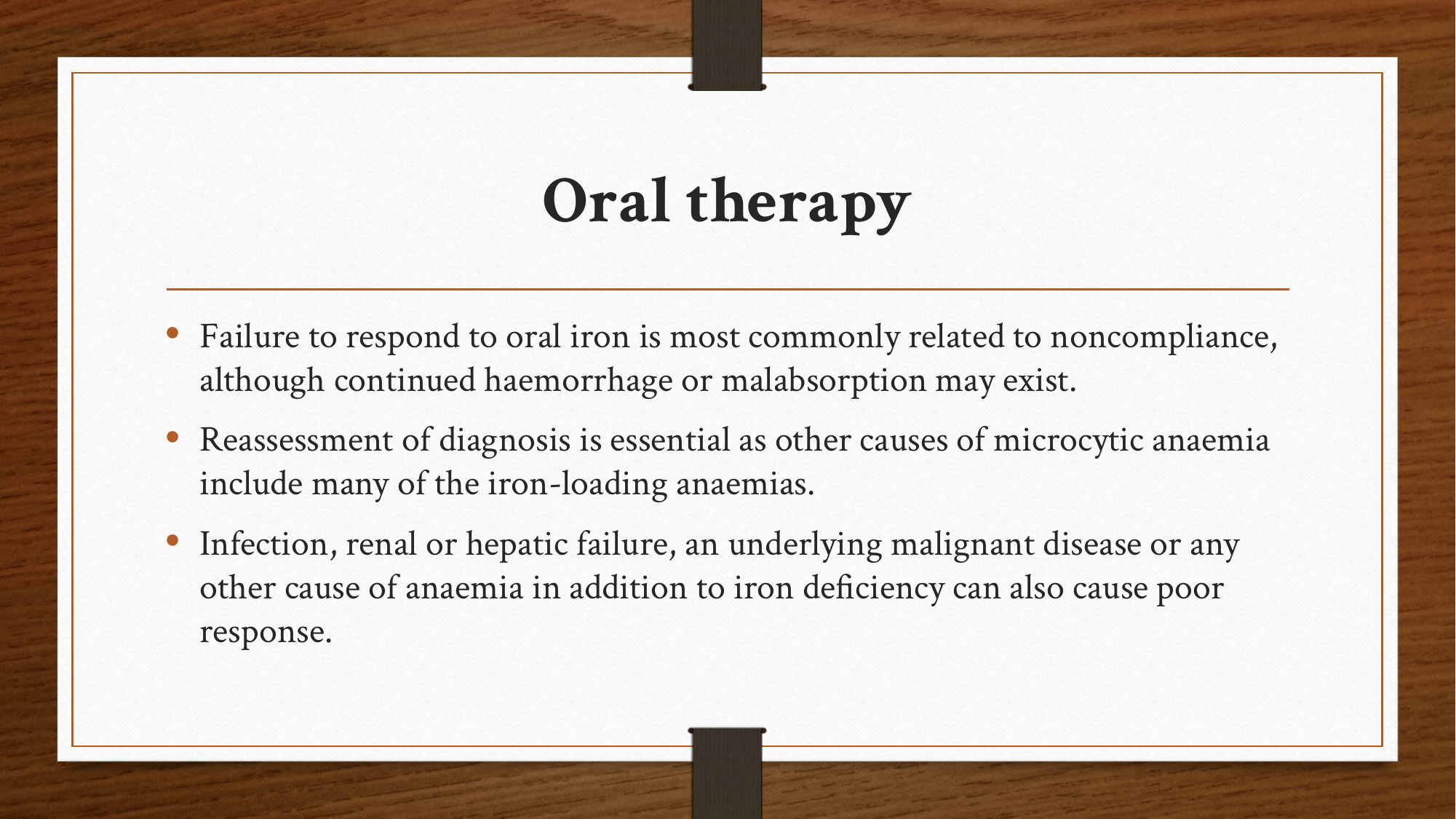

# Oral therapy
Failure to respond to oral iron is most commonly related to noncompliance, although continued haemorrhage or malabsorption may exist.
Reassessment of diagnosis is essential as other causes of microcytic anaemia include many of the iron-loading anaemias.
Infection, renal or hepatic failure, an underlying malignant disease or any other cause of anaemia in addition to iron deficiency can also cause poor response.